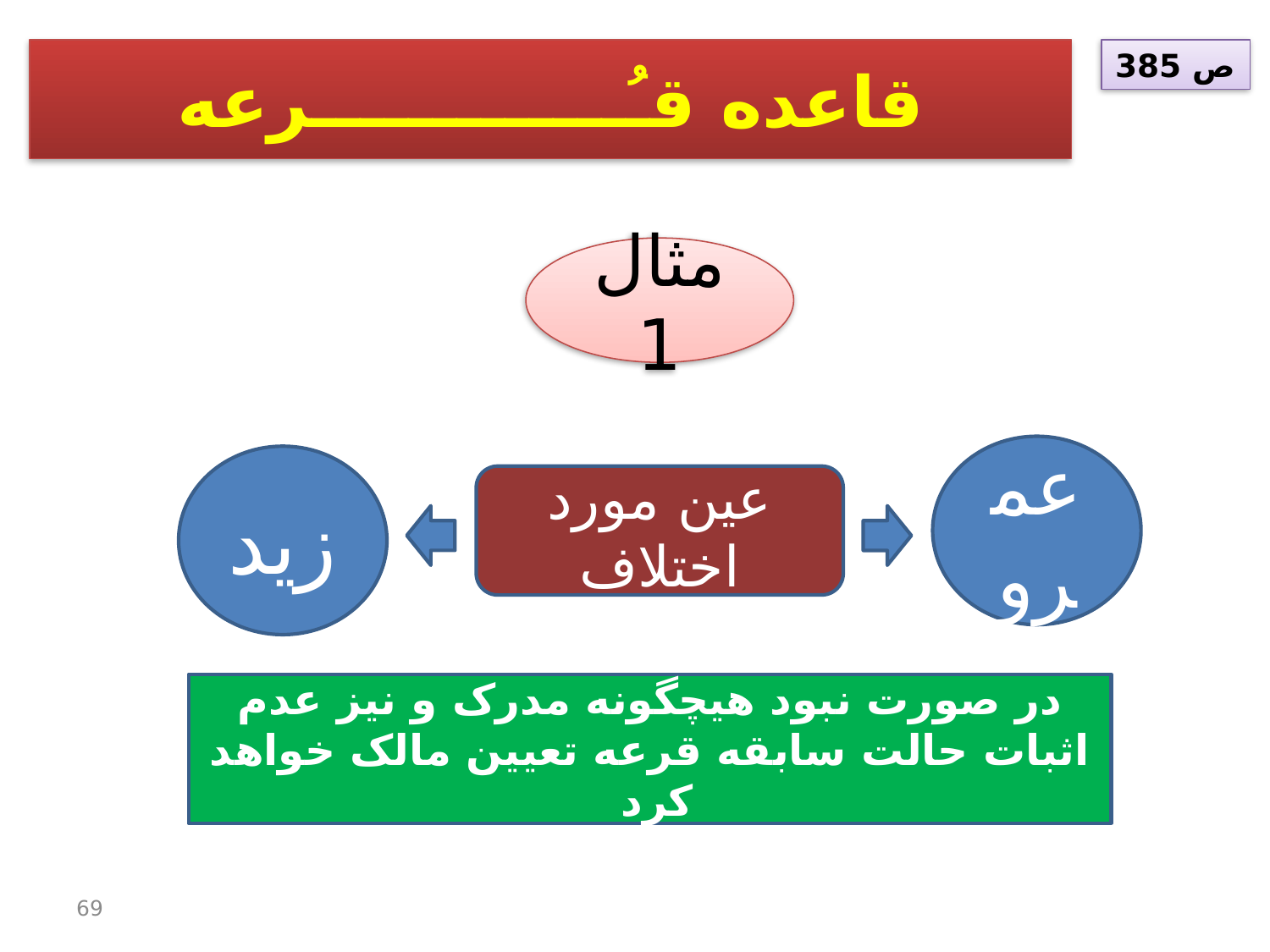

قاعده قـُـــــــــــــرعه
ص 385
مثال 1
عمرو
زید
عین مورد اختلاف

در صورت نبود هیچگونه مدرک و نیز عدم اثبات حالت سابقه قرعه تعیین مالک خواهد کرد
69